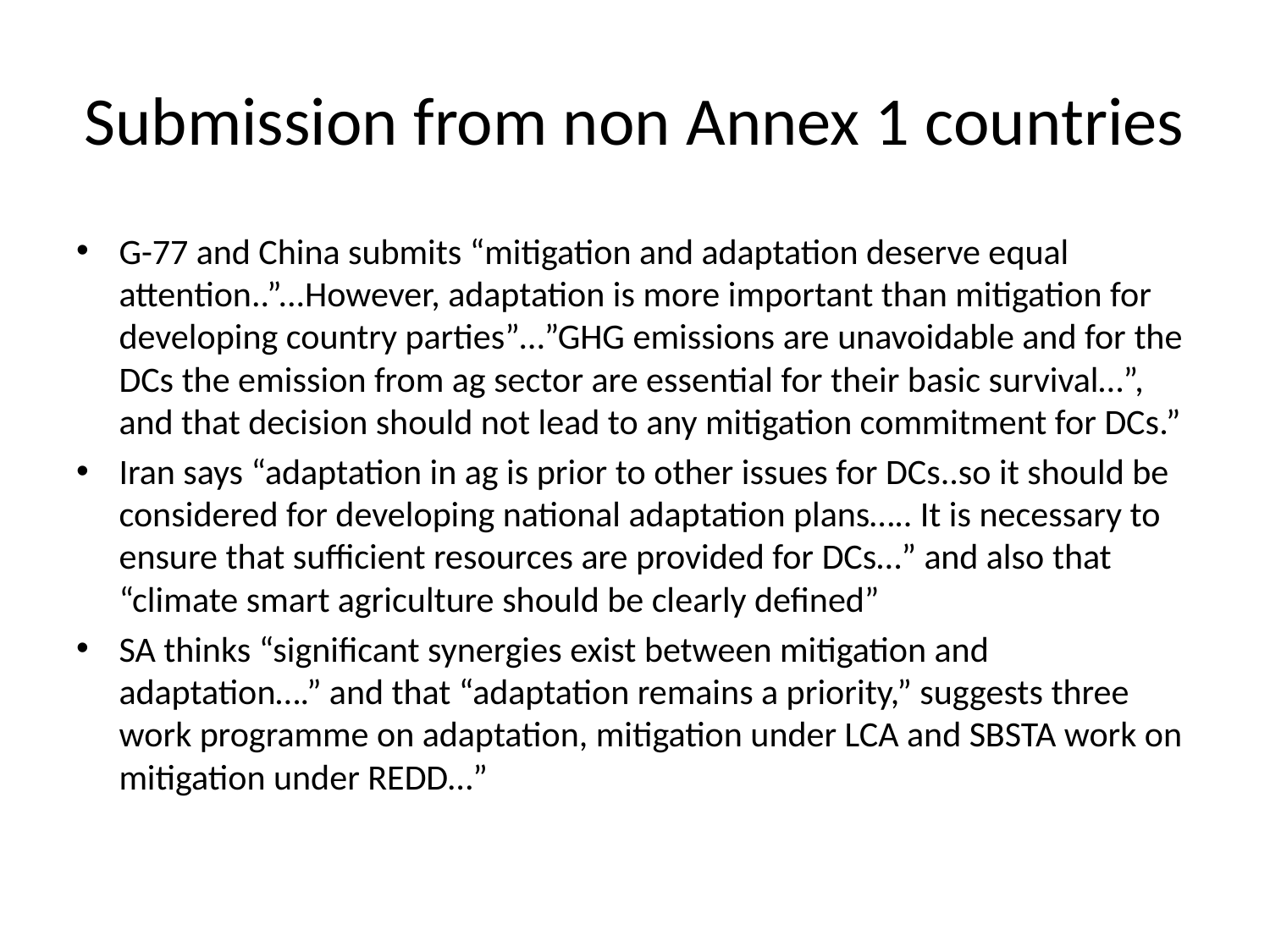

# Submission from non Annex 1 countries
G-77 and China submits “mitigation and adaptation deserve equal attention..”...However, adaptation is more important than mitigation for developing country parties”…”GHG emissions are unavoidable and for the DCs the emission from ag sector are essential for their basic survival…”, and that decision should not lead to any mitigation commitment for DCs.”
Iran says “adaptation in ag is prior to other issues for DCs..so it should be considered for developing national adaptation plans….. It is necessary to ensure that sufficient resources are provided for DCs…” and also that “climate smart agriculture should be clearly defined”
SA thinks “significant synergies exist between mitigation and adaptation….” and that “adaptation remains a priority,” suggests three work programme on adaptation, mitigation under LCA and SBSTA work on mitigation under REDD…”